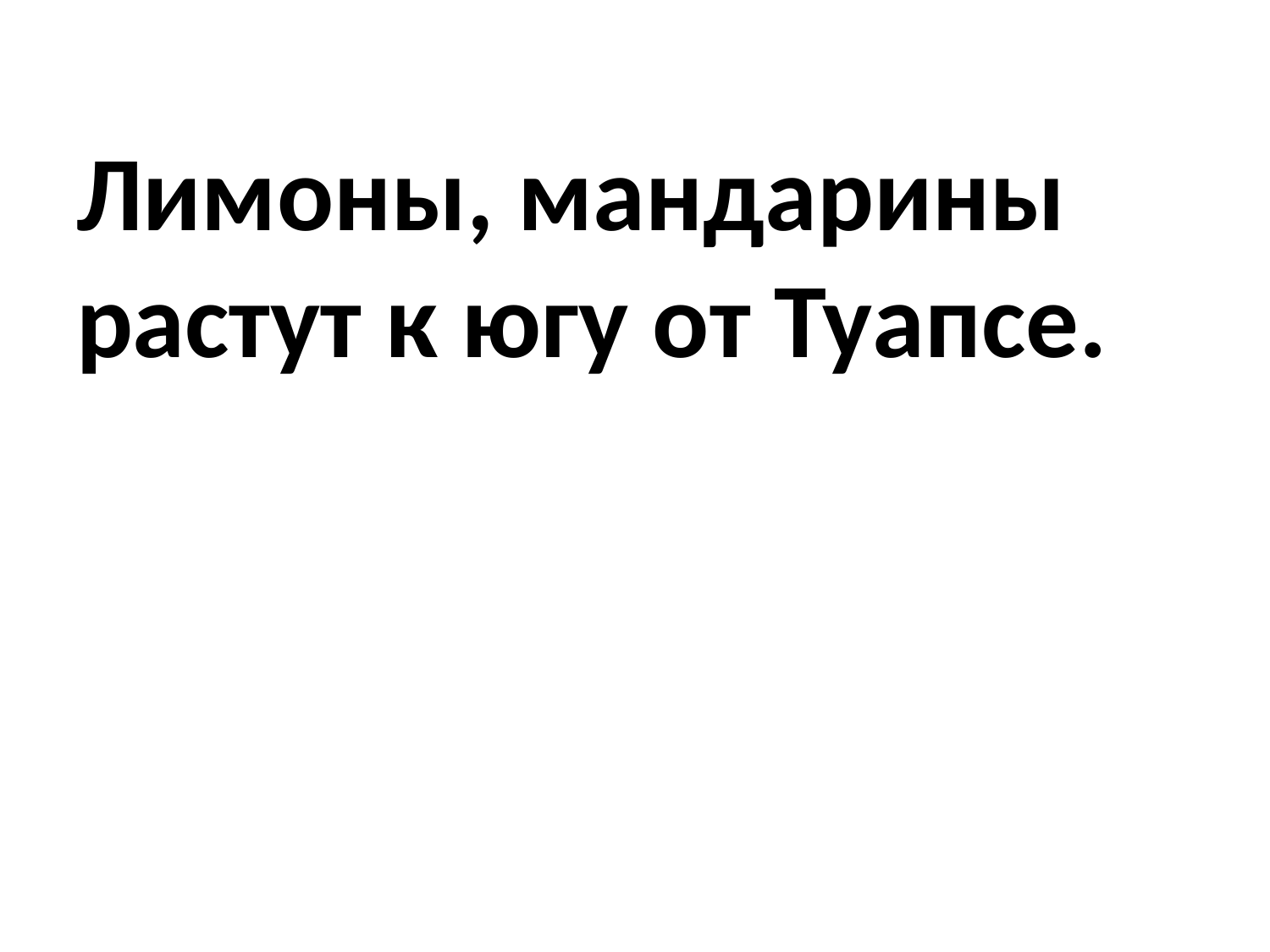

# Лимоны, мандарины растут к югу от Туапсе.